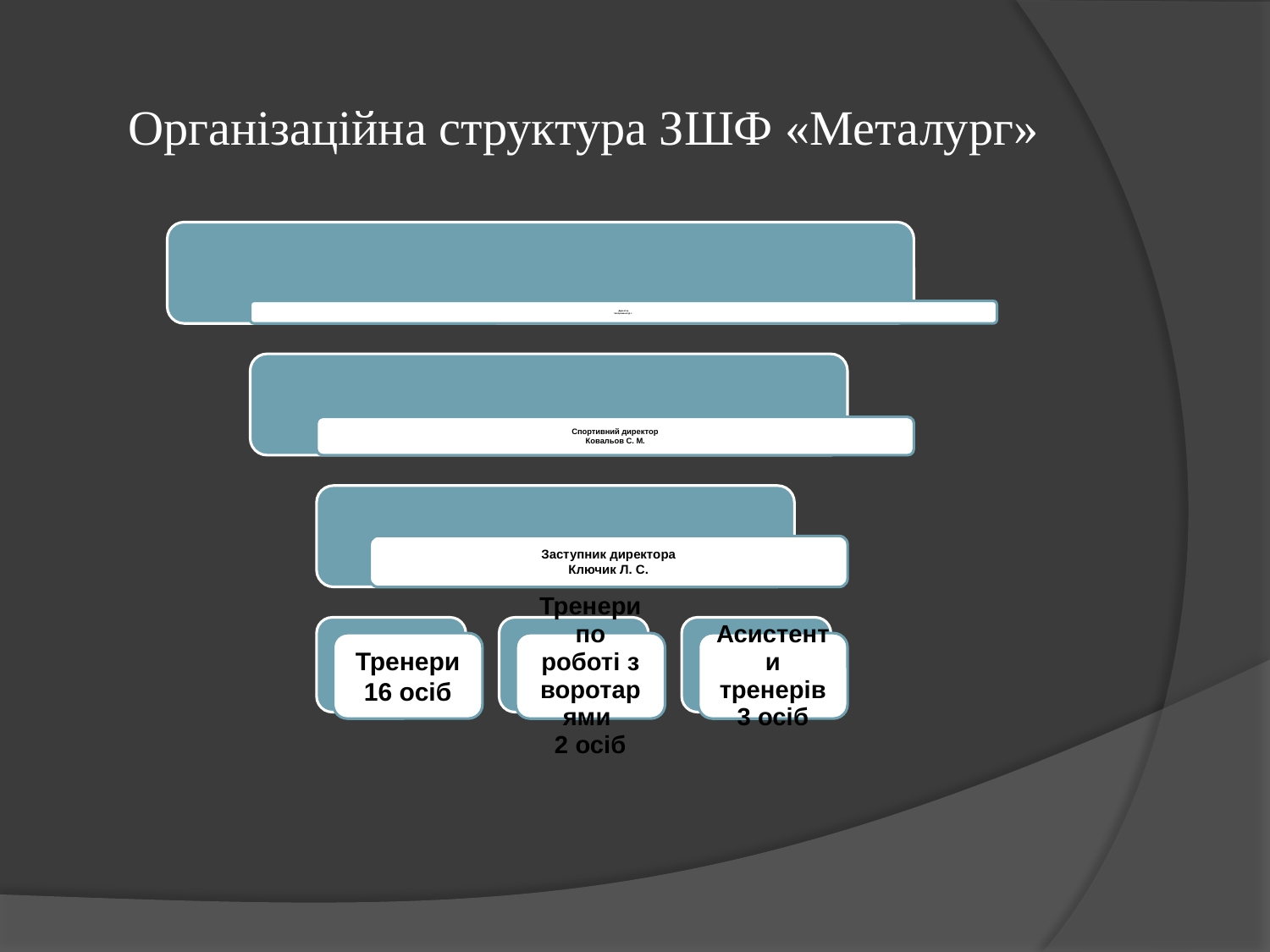

# Організаційна структура ЗШФ «Металург»
Директор
Запороженко Д. І.
Спортивний директор
Ковальов С. М.
Заступник директора
Ключик Л. С.
Тренери
16 осіб
Тренери по роботі з воротарями
2 осіб
Асистенти тренерів
3 осіб